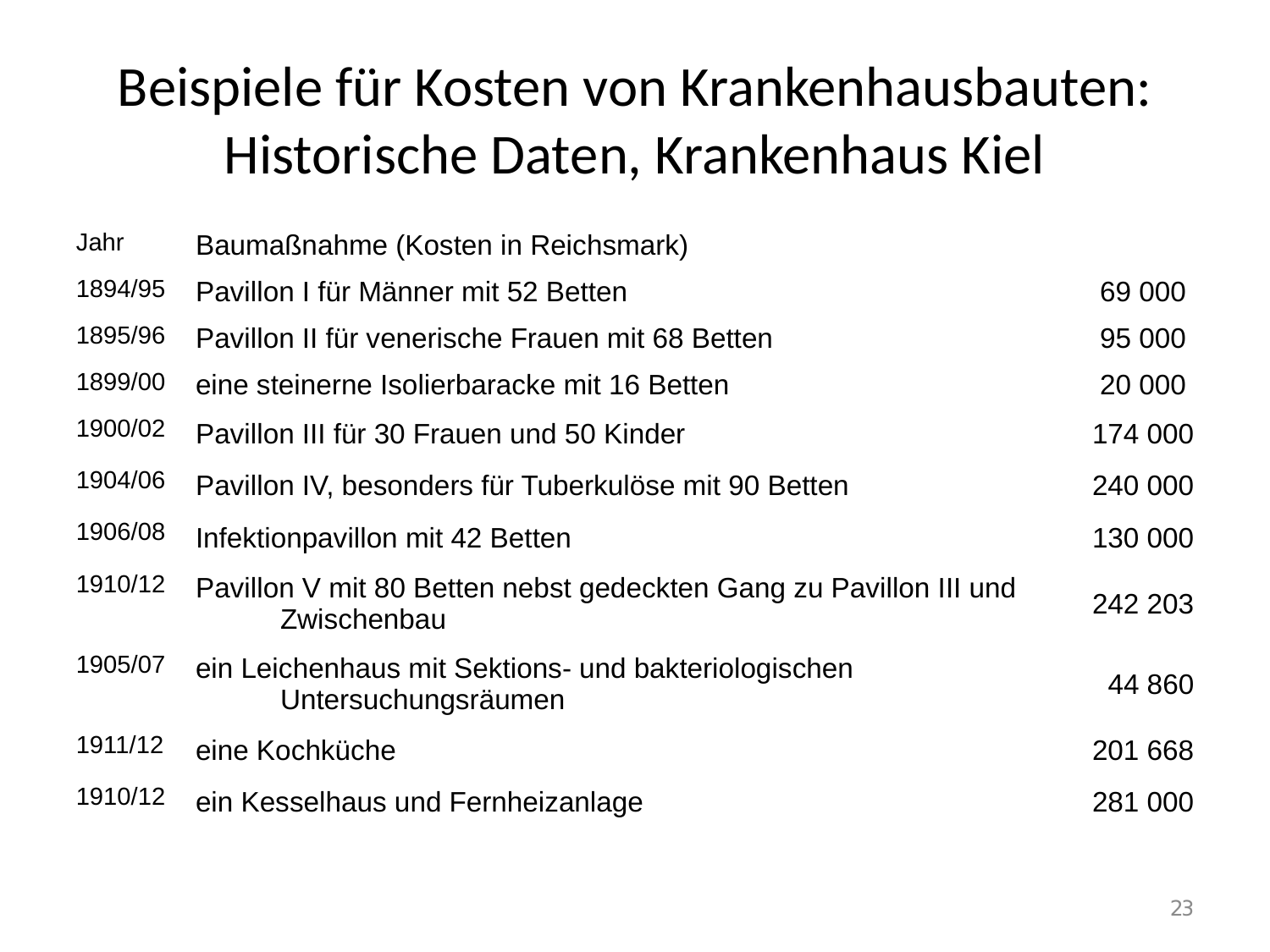

# Beispiele für Kosten von Krankenhausbauten: Historische Daten, Krankenhaus Kiel
| Jahr | Baumaßnahme (Kosten in Reichsmark) |  |
| --- | --- | --- |
| 1894/95 | Pavillon I für Männer mit 52 Betten | 69 000 |
| 1895/96 | Pavillon II für venerische Frauen mit 68 Betten | 95 000 |
| 1899/00 | eine steinerne Isolierbaracke mit 16 Betten | 20 000 |
| 1900/02 | Pavillon III für 30 Frauen und 50 Kinder | 174 000 |
| 1904/06 | Pavillon IV, besonders für Tuberkulöse mit 90 Betten | 240 000 |
| 1906/08 | Infektionpavillon mit 42 Betten | 130 000 |
| 1910/12 | Pavillon V mit 80 Betten nebst gedeckten Gang zu Pavillon III und Zwischenbau | 242 203 |
| 1905/07 | ein Leichenhaus mit Sektions- und bakteriologischen Untersuchungsräumen | 44 860 |
| 1911/12 | eine Kochküche | 201 668 |
| 1910/12 | ein Kesselhaus und Fernheizanlage | 281 000 |
23